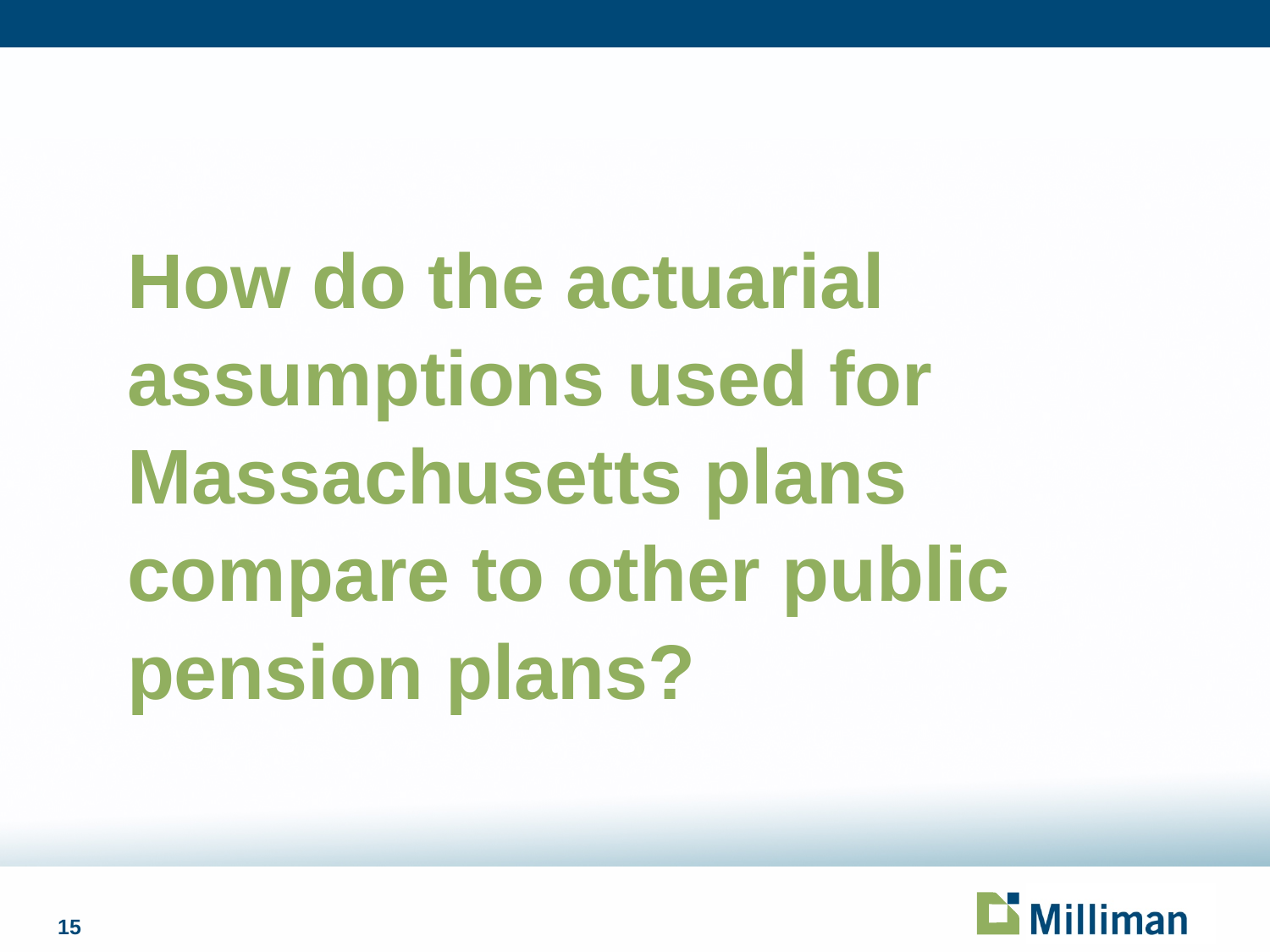

# How do the actuarial assumptions used for Massachusetts plans compare to other public pension plans?